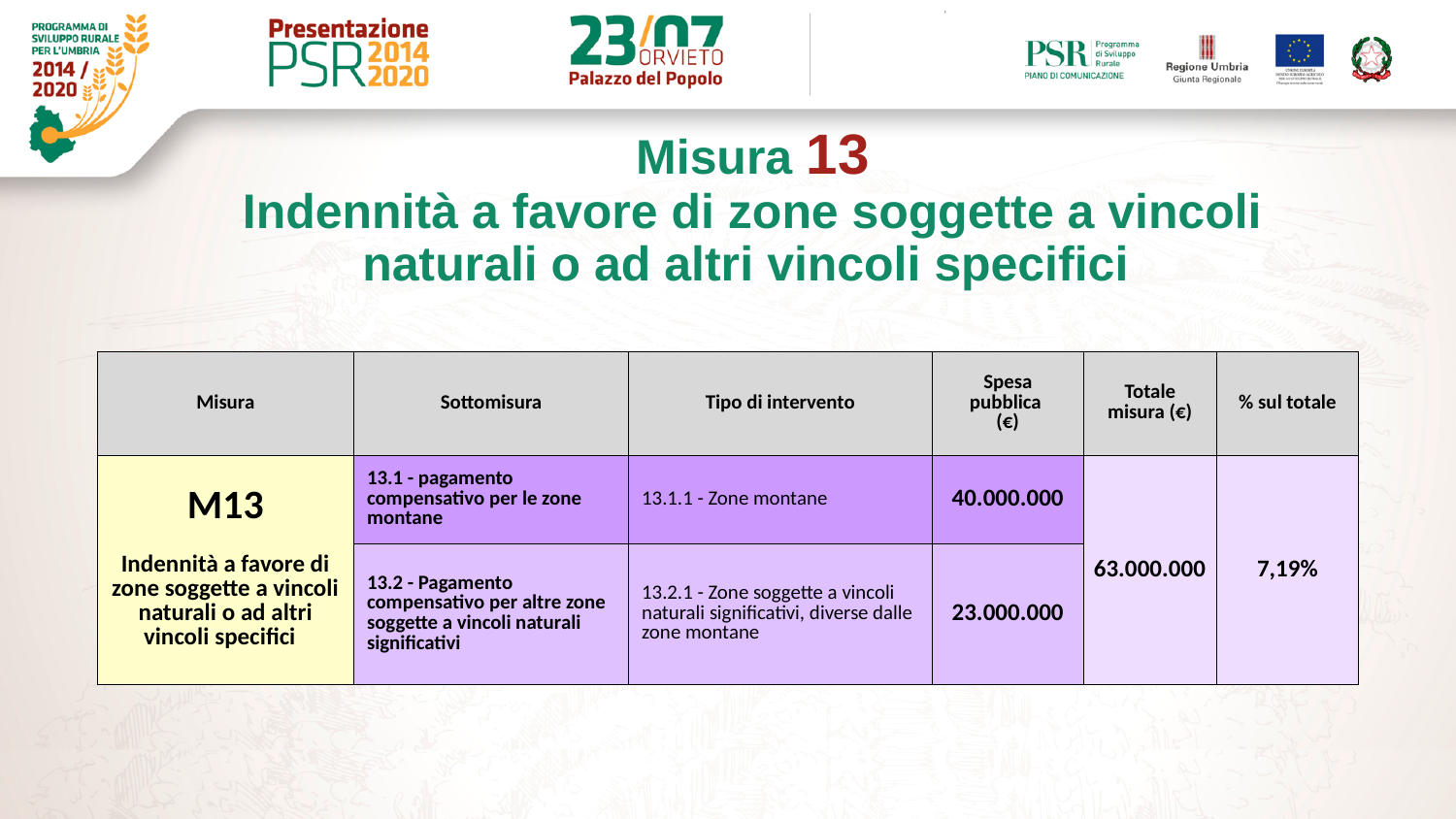

Misura 13
Indennità a favore di zone soggette a vincoli naturali o ad altri vincoli specifici
| Misura | Sottomisura | Tipo di intervento | Spesa pubblica (€) | Totale misura (€) | % sul totale |
| --- | --- | --- | --- | --- | --- |
| M13 Indennità a favore di zone soggette a vincoli naturali o ad altri vincoli specifici | 13.1 - pagamento compensativo per le zone montane | 13.1.1 - Zone montane | 40.000.000 | 63.000.000 | 7,19% |
|  | 13.2 - Pagamento compensativo per altre zone soggette a vincoli naturali significativi | 13.2.1 - Zone soggette a vincoli naturali significativi, diverse dalle zone montane | 23.000.000 |  |  |